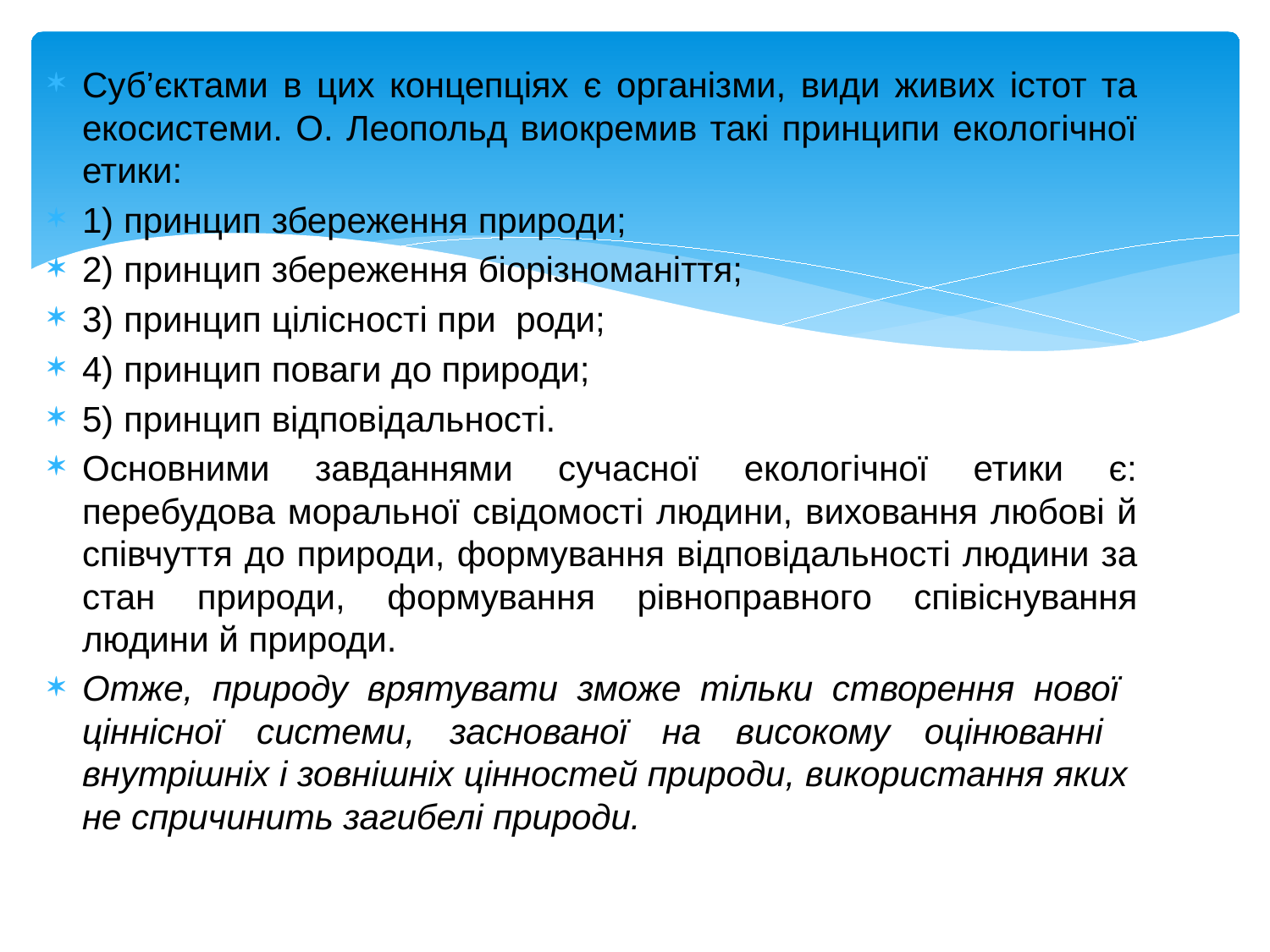

Суб’єктами в цих концепціях є організми, види живих істот та екосистеми. О. Леопольд виокремив такі принципи екологічної етики:
1) принцип збереження природи;
2) принцип збереження біорізноманіття;
3) принцип цілісності при  роди;
4) принцип поваги до природи;
5) принцип відповідальності.
Основними завданнями сучасної екологічної етики є: перебудова моральної свідомості людини, виховання любові й співчуття до природи, формування відповідальності людини за стан природи, формування рівноправного співіснування людини й природи.
Отже, природу врятувати зможе тільки створення нової  ціннісної системи, заснованої на високому оцінюванні  внутрішніх і зовнішніх цінностей природи, використання яких  не спричинить загибелі природи.